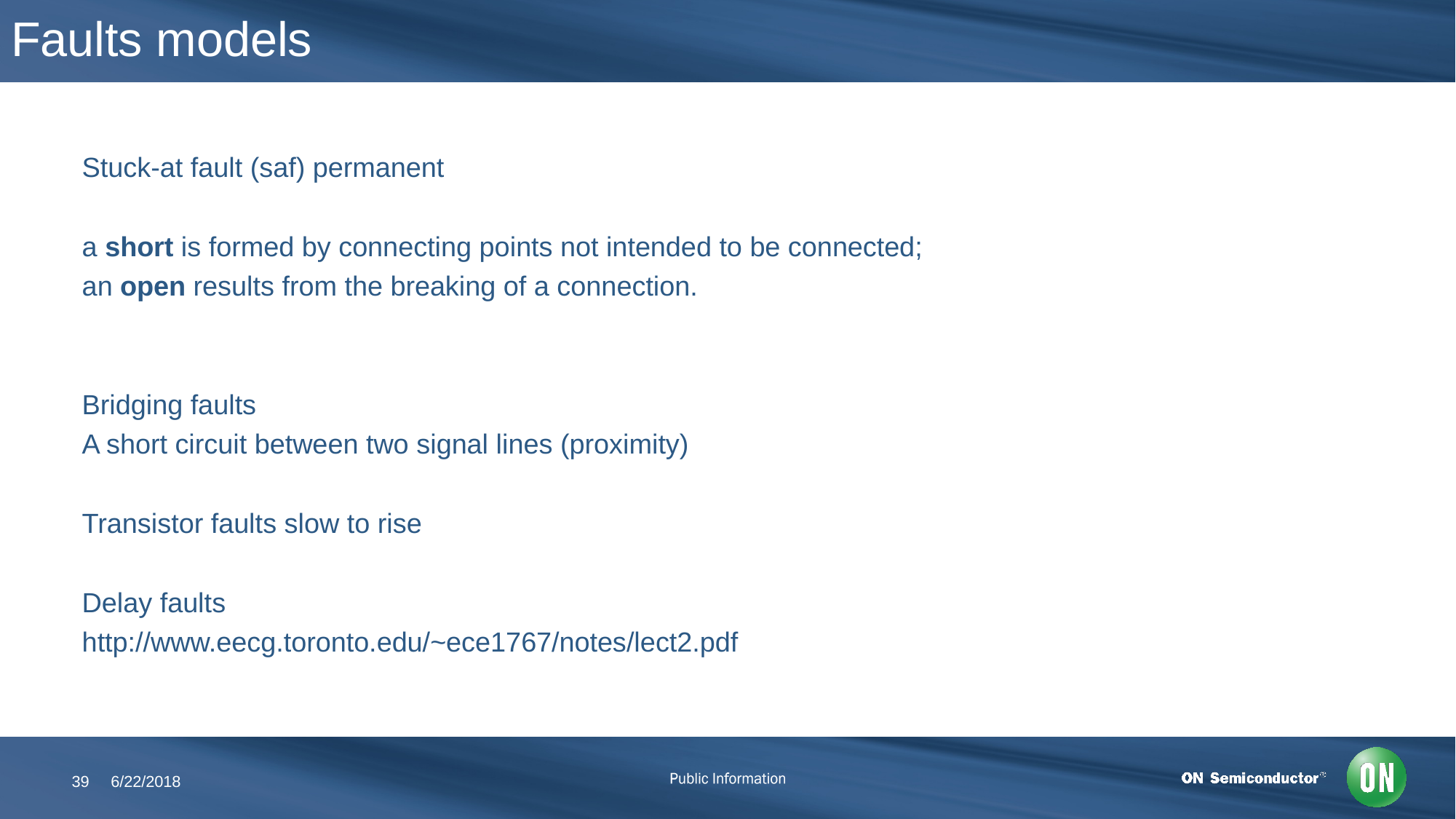

# Faults models
Stuck-at fault (saf) permanent

a short is formed by connecting points not intended to be connected;
an open results from the breaking of a connection.

Bridging faults
A short circuit between two signal lines (proximity)

Transistor faults slow to rise

Delay faults
http://www.eecg.toronto.edu/~ece1767/notes/lect2.pdf
39
6/22/2018